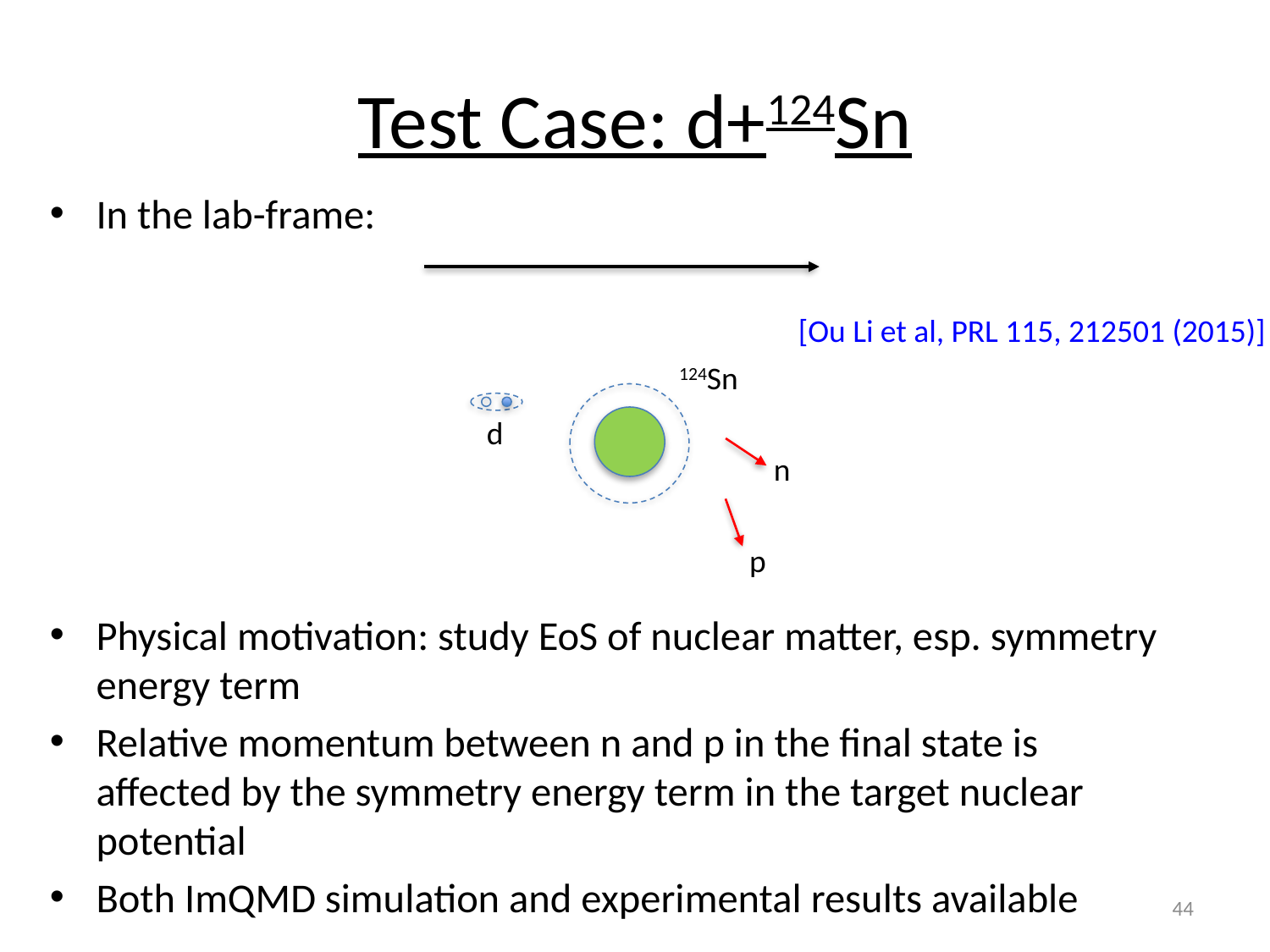

# Test Case: d+124Sn
In the lab-frame:

Physical motivation: study EoS of nuclear matter, esp. symmetry energy term
Relative momentum between n and p in the final state is affected by the symmetry energy term in the target nuclear potential
Both ImQMD simulation and experimental results available
[Ou Li et al, PRL 115, 212501 (2015)]
124Sn

d
n
p
44